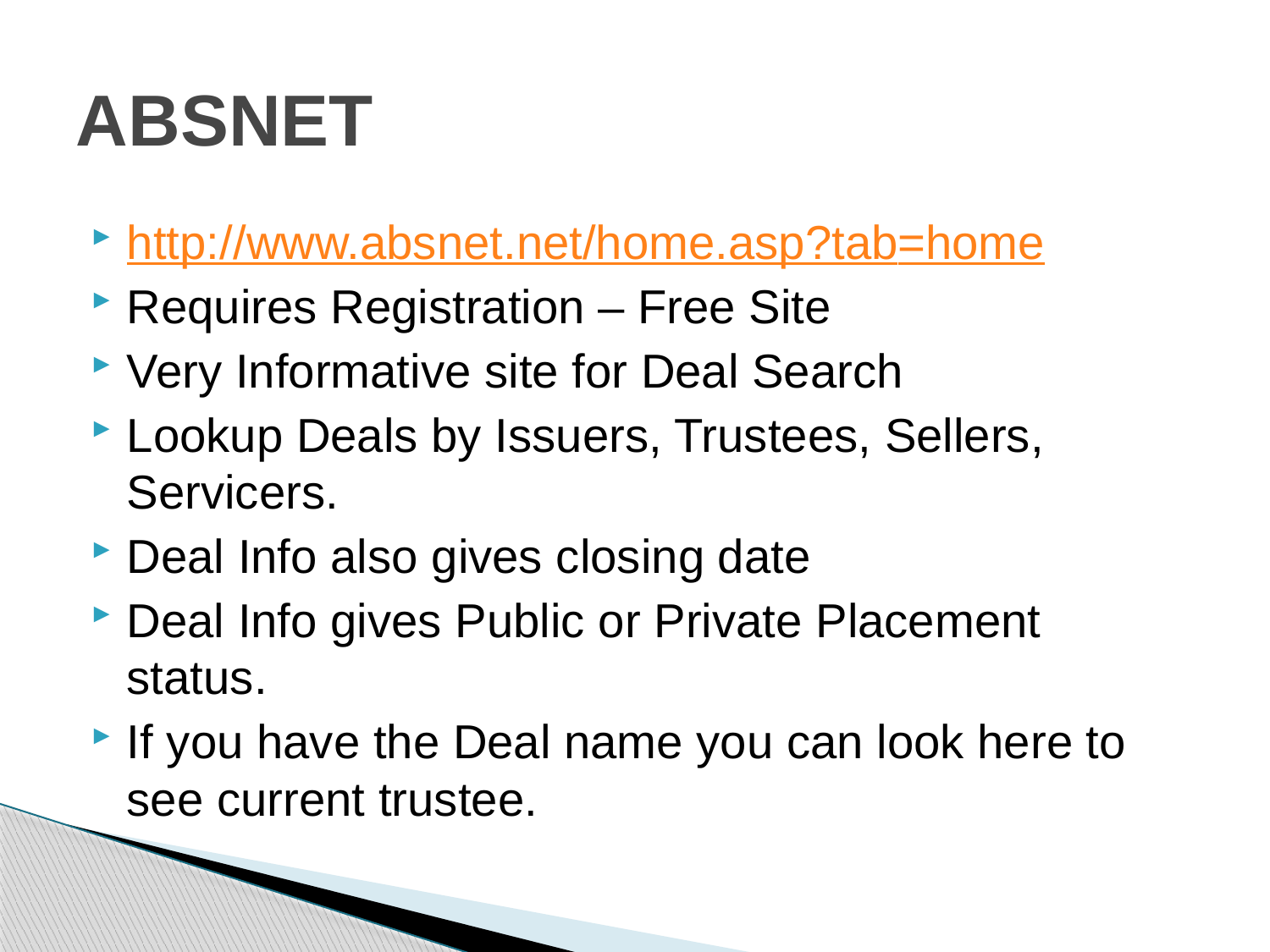

# ABSNET
http://www.absnet.net/home.asp?tab=home
Requires Registration – Free Site
Very Informative site for Deal Search
Lookup Deals by Issuers, Trustees, Sellers, Servicers.
Deal Info also gives closing date
Deal Info gives Public or Private Placement status.
If you have the Deal name you can look here to see current trustee.